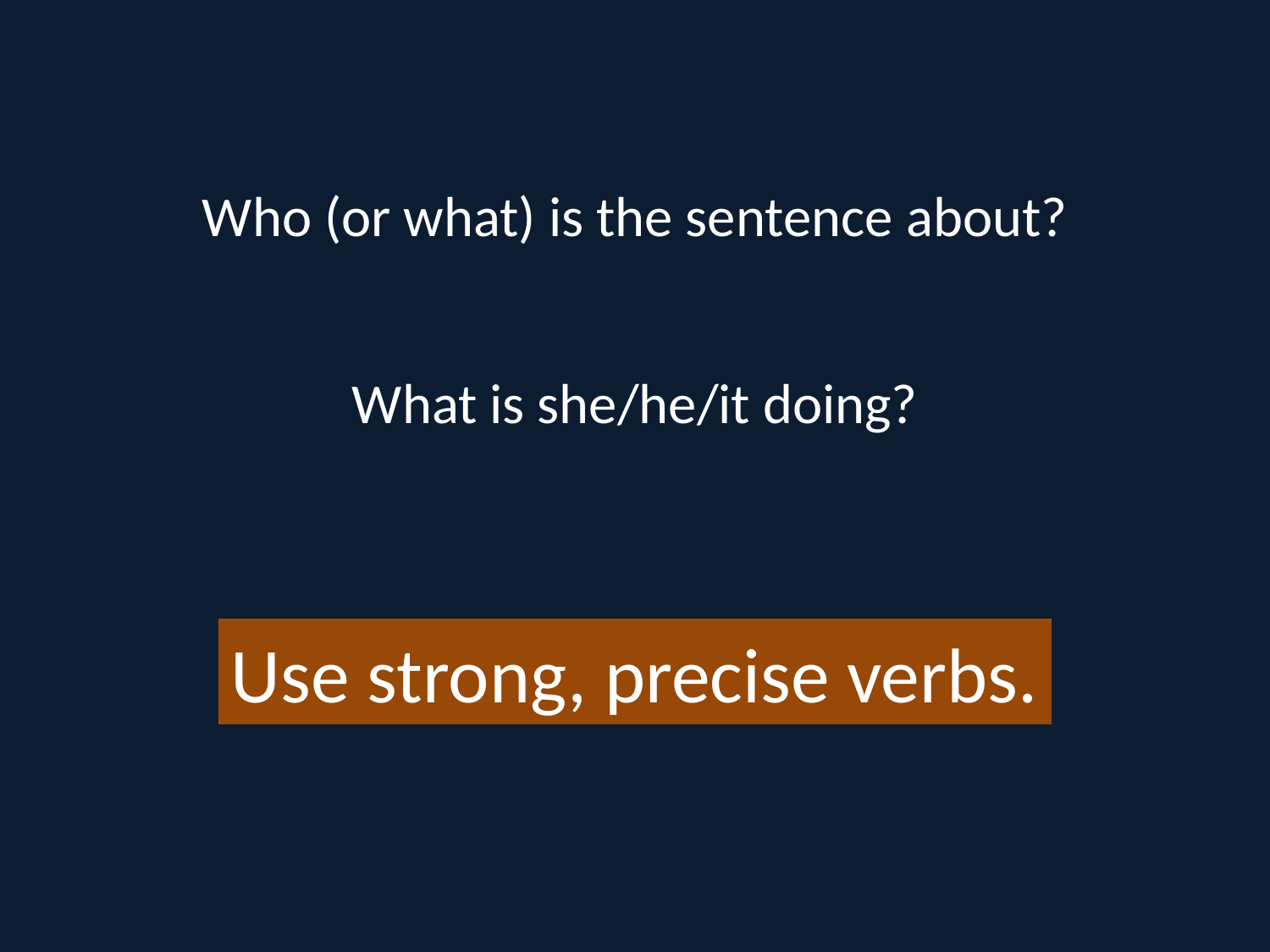

Who (or what) is the sentence about?
What is she/he/it doing?
Use strong, precise verbs.